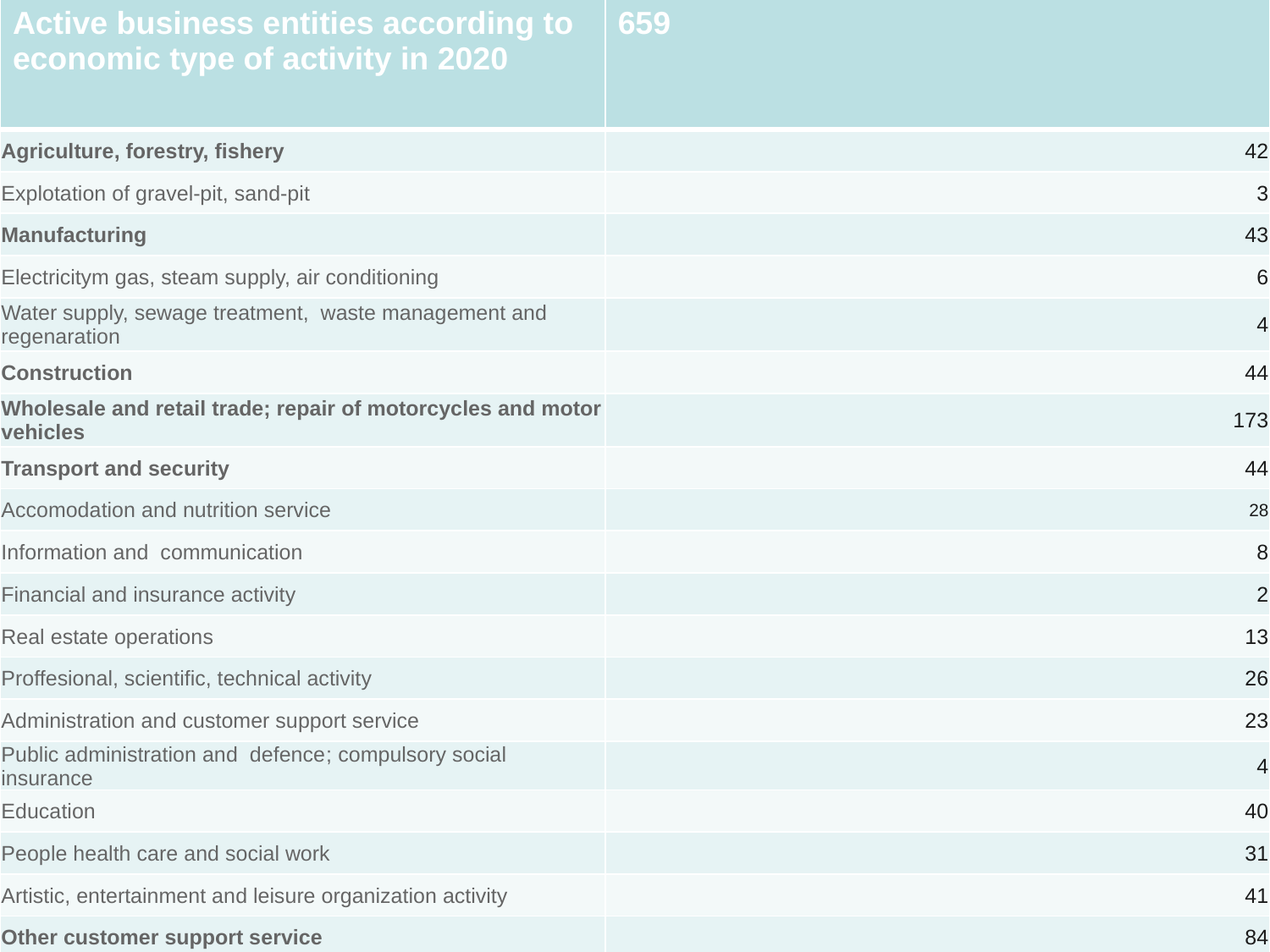

| Active business entities according to economic type of activity in 2020 | 659 |
| --- | --- |
| Agriculture, forestry, fishery | 42 |
| Explotation of gravel-pit, sand-pit | 3 |
| Manufacturing | 43 |
| Electricitym gas, steam supply, air conditioning | 6 |
| Water supply, sewage treatment, waste management and regenaration | 4 |
| Construction | 44 |
| Wholesale and retail trade; repair of motorcycles and motor vehicles | 173 |
| Transport and security | 44 |
| Accomodation and nutrition service | 28 |
| Information and communication | 8 |
| Financial and insurance activity | 2 |
| Real estate operations | 13 |
| Proffesional, scientific, technical activity | 26 |
| Administration and customer support service | 23 |
| Public administration and defence; compulsory social insurance | 4 |
| Education | 40 |
| People health care and social work | 31 |
| Artistic, entertainment and leisure organization activity | 41 |
| Other customer support service | 84 |
#